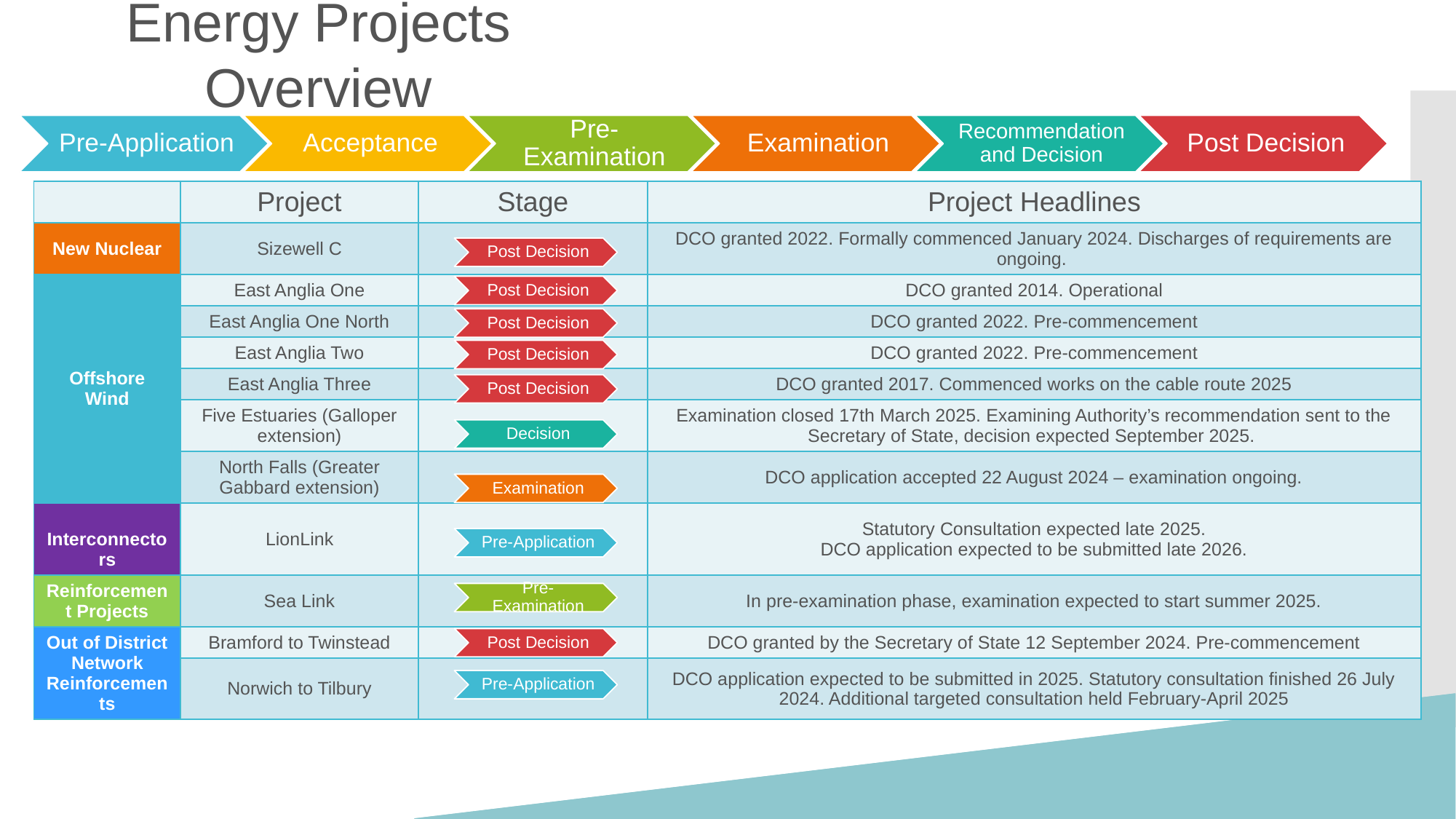

Energy Projects Overview

Pre-Application
Acceptance
Pre-Examination
Examination
Recommendation and Decision
Post Decision
|  | Project | Stage | Project Headlines |
| --- | --- | --- | --- |
| New Nuclear | Sizewell C |  | DCO granted 2022. Formally commenced January 2024. Discharges of requirements are ongoing. |
| Offshore Wind | East Anglia One |  | DCO granted 2014. Operational |
|  | East Anglia One North |  | DCO granted 2022. Pre-commencement |
|  | East Anglia Two |  | DCO granted 2022. Pre-commencement |
|  | East Anglia Three |  | DCO granted 2017. Commenced works on the cable route 2025 |
|  | Five Estuaries (Galloper extension) |  | Examination closed 17th March 2025. Examining Authority’s recommendation sent to the Secretary of State, decision expected September 2025. |
|  | North Falls (Greater Gabbard extension) |  | DCO application accepted 22 August 2024 – examination ongoing. |
| Interconnectors | LionLink |  | Statutory Consultation expected late 2025. DCO application expected to be submitted late 2026. |
| Reinforcement Projects | Sea Link |  | In pre-examination phase, examination expected to start summer 2025. |
| Out of District Network Reinforcements | Bramford to Twinstead |  | DCO granted by the Secretary of State 12 September 2024. Pre-commencement |
|  | Norwich to Tilbury |  | DCO application expected to be submitted in 2025. Statutory consultation finished 26 July 2024. Additional targeted consultation held February-April 2025 |

Post Decision

Post Decision

Post Decision

Post Decision

Post Decision

Decision

Examination

Pre-Application

Pre-Examination

Post Decision

Pre-Application